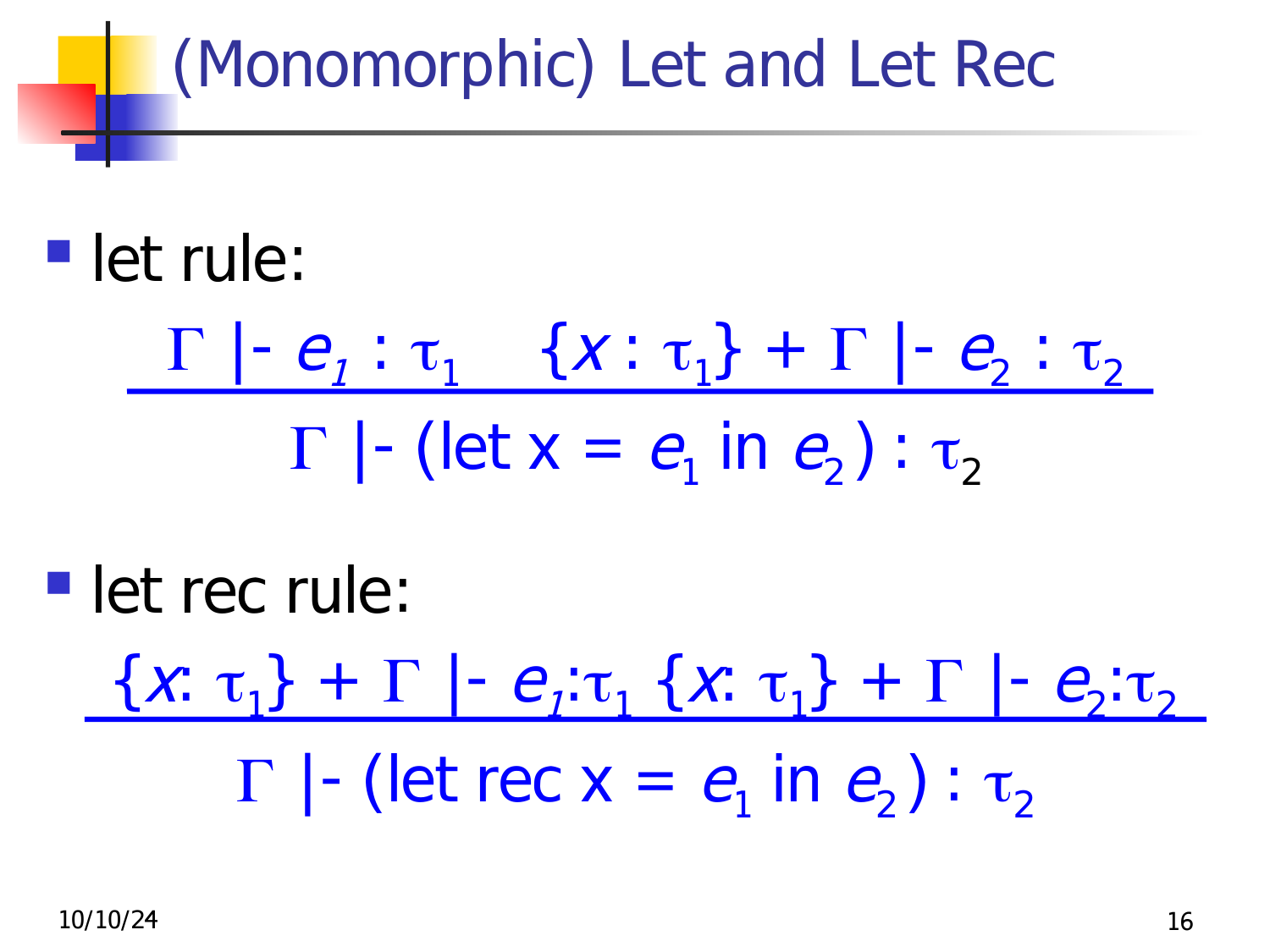

# (Monomorphic) Let and Let Rec
let rule:
 Γ |- e1  : τ1       {x : τ1} + Γ |- e2  : τ2
Γ |- (let x = e1 in e2 ) : τ2

let rec rule:
 {x: τ1} + Γ |- e1:τ1  {x: τ1} + Γ |- e2:τ2
Γ |- (let rec x = e1 in e2 ) : τ2

10/10/24
16